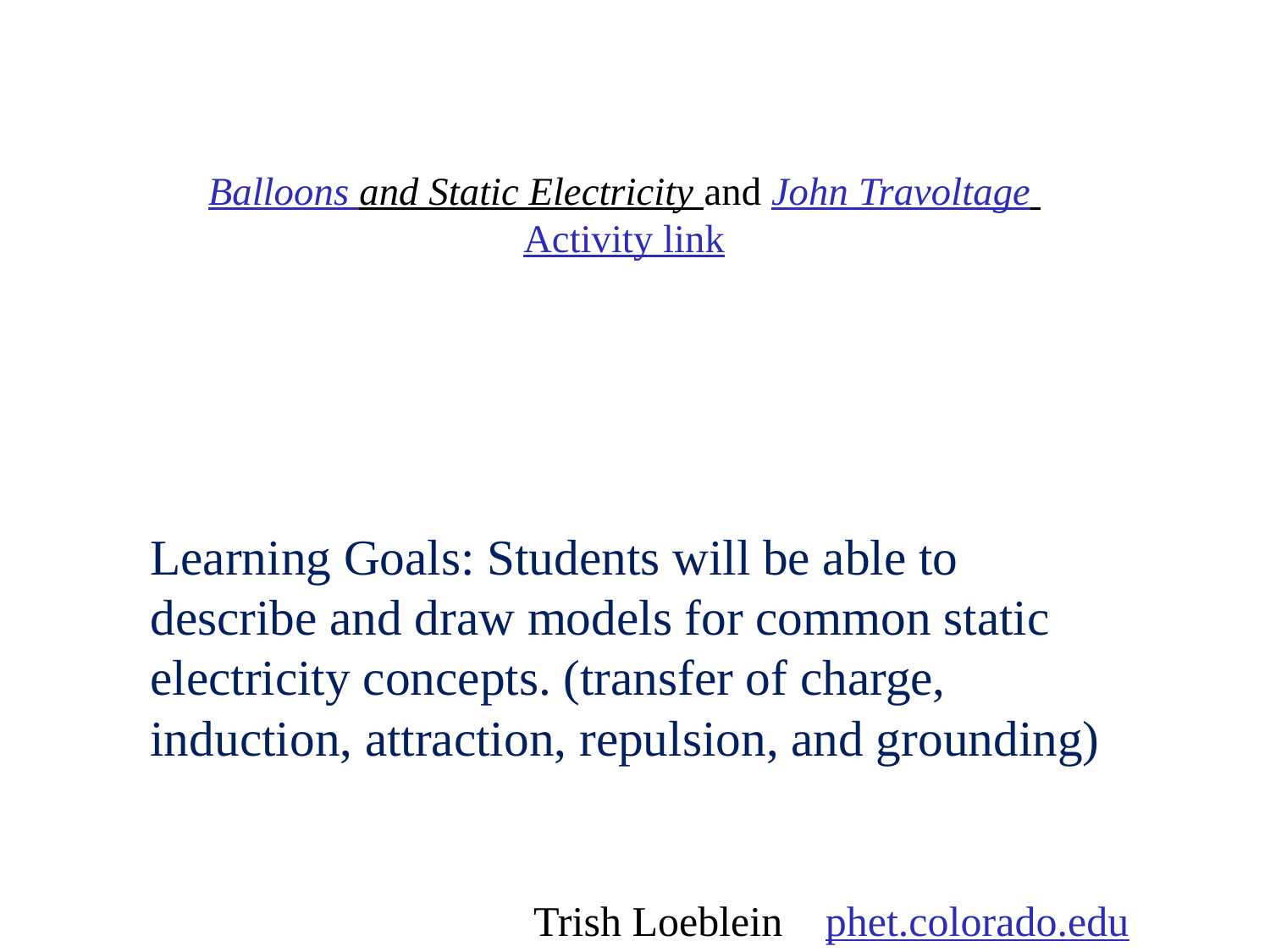

# Balloons and Static Electricity and John Travoltage Activity link
Learning Goals: Students will be able to describe and draw models for common static electricity concepts. (transfer of charge, induction, attraction, repulsion, and grounding)

Trish Loeblein    phet.colorado.edu